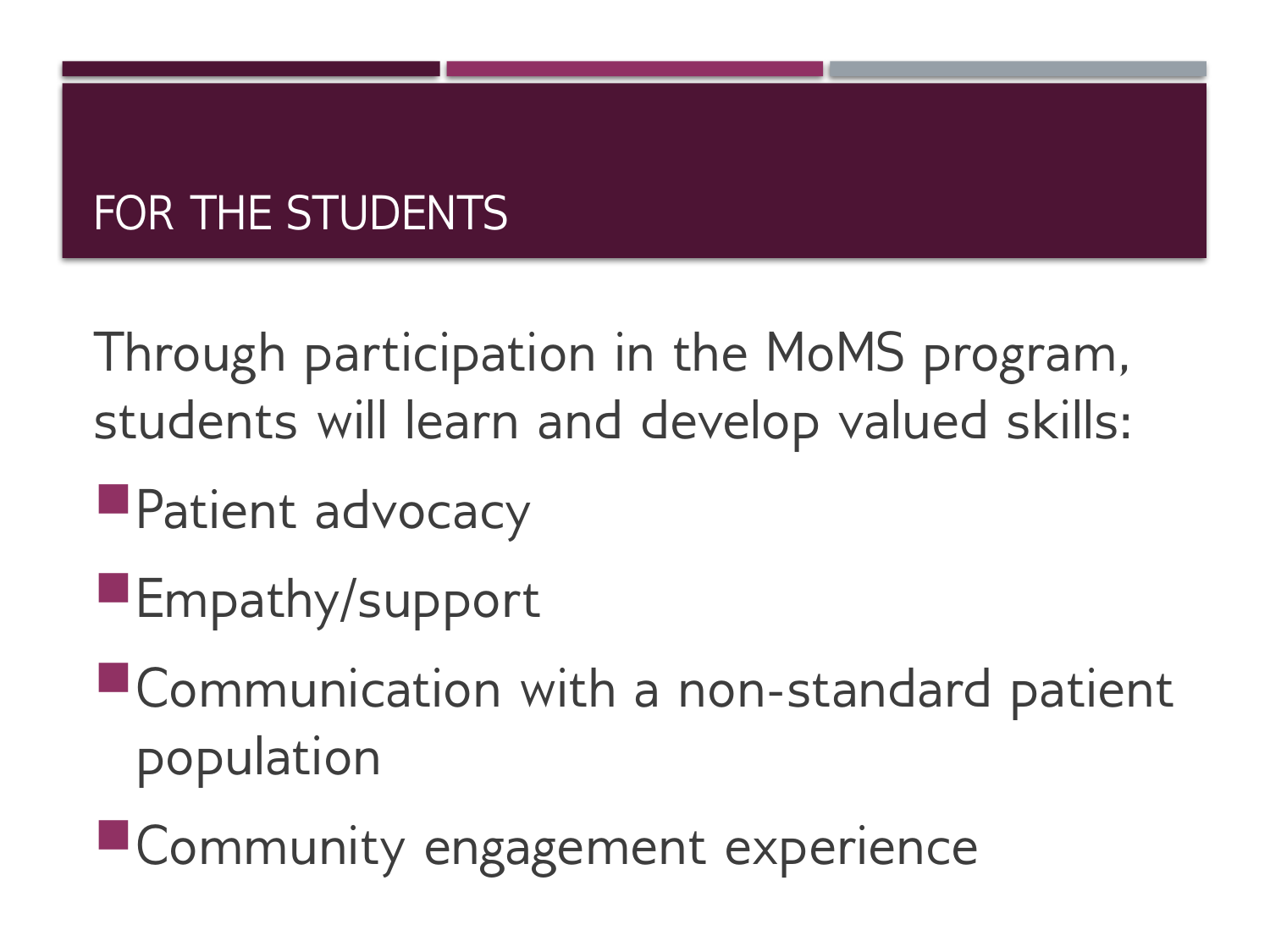

# For the students
Through participation in the MoMS program, students will learn and develop valued skills:
Patient advocacy
Empathy/support
Communication with a non-standard patient population
Community engagement experience